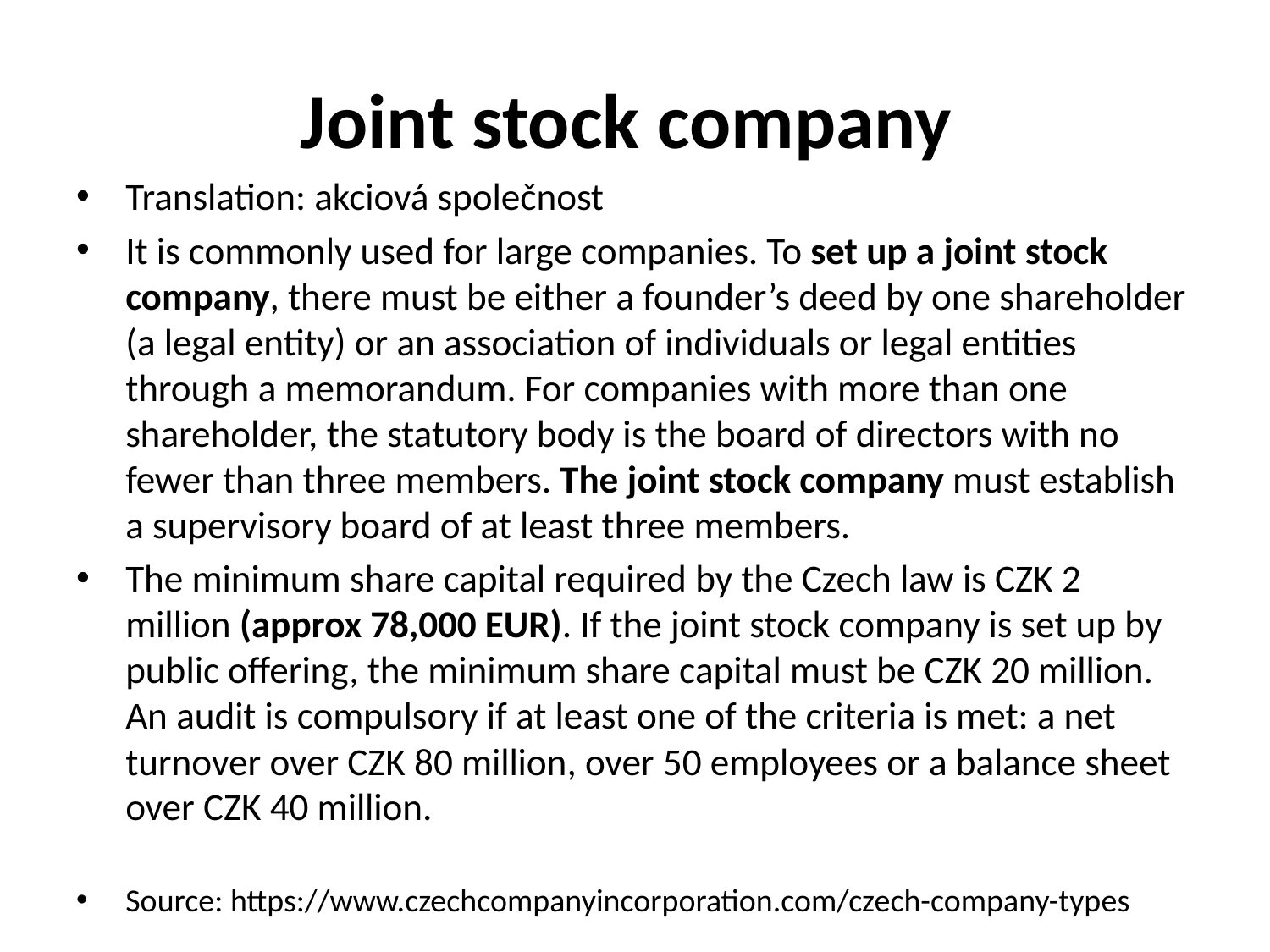

# Joint stock company
Translation: akciová společnost
It is commonly used for large companies. To set up a joint stock company, there must be either a founder’s deed by one shareholder (a legal entity) or an association of individuals or legal entities through a memorandum. For companies with more than one shareholder, the statutory body is the board of directors with no fewer than three members. The joint stock company must establish a supervisory board of at least three members.
The minimum share capital required by the Czech law is CZK 2 million (approx 78,000 EUR). If the joint stock company is set up by public offering, the minimum share capital must be CZK 20 million. An audit is compulsory if at least one of the criteria is met: a net turnover over CZK 80 million, over 50 employees or a balance sheet over CZK 40 million.

Source: https://www.czechcompanyincorporation.com/czech-company-types